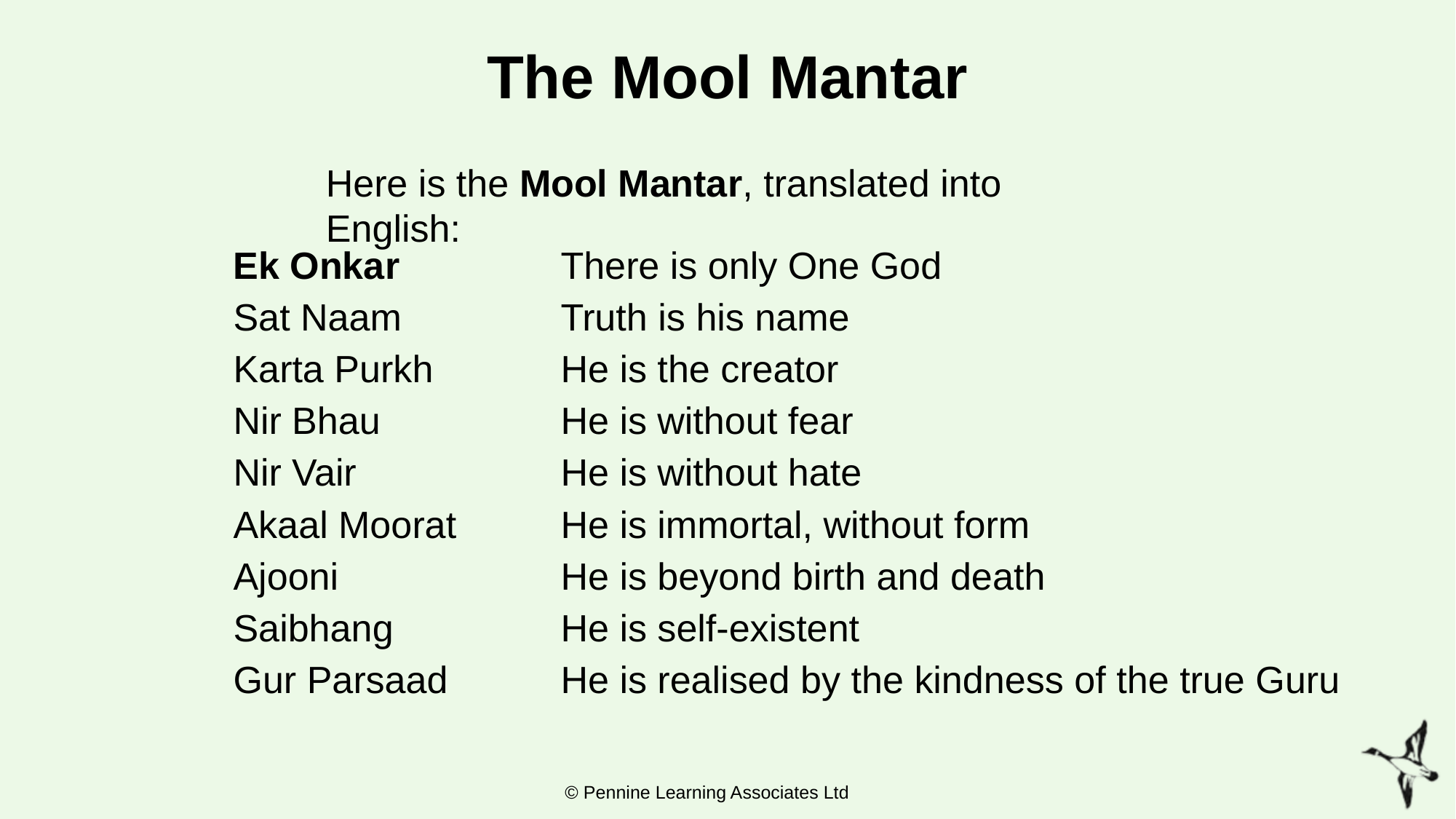

# The Mool Mantar
Here is the Mool Mantar, translated into English:
Ek Onkar		There is only One God
Sat Naam		Truth is his name
Karta Purkh		He is the creator
Nir Bhau		He is without fear
Nir Vair		He is without hate
Akaal Moorat	He is immortal, without form
Ajooni			He is beyond birth and death
Saibhang		He is self-existent
Gur Parsaad		He is realised by the kindness of the true Guru